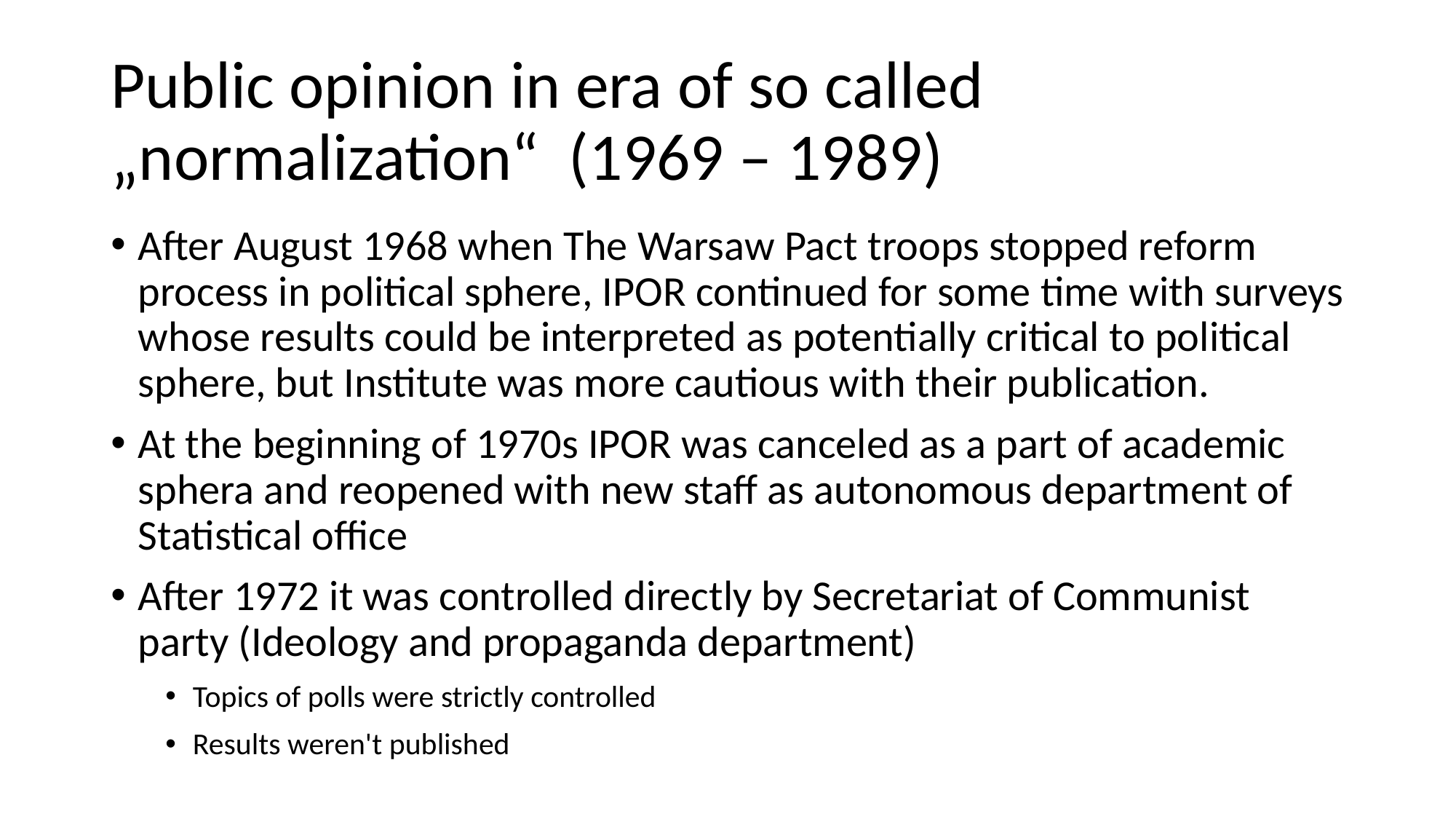

# Public opinion in era of so called „normalization“  (1969 – 1989)
After August 1968 when The Warsaw Pact troops stopped reform process in political sphere, IPOR continued for some time with surveys whose results could be interpreted as potentially critical to political sphere, but Institute was more cautious with their publication.
At the beginning of 1970s IPOR was canceled as a part of academic sphera and reopened with new staff as autonomous department of Statistical office
After 1972 it was controlled directly by Secretariat of Communist party (Ideology and propaganda department)
Topics of polls were strictly controlled
Results weren't published